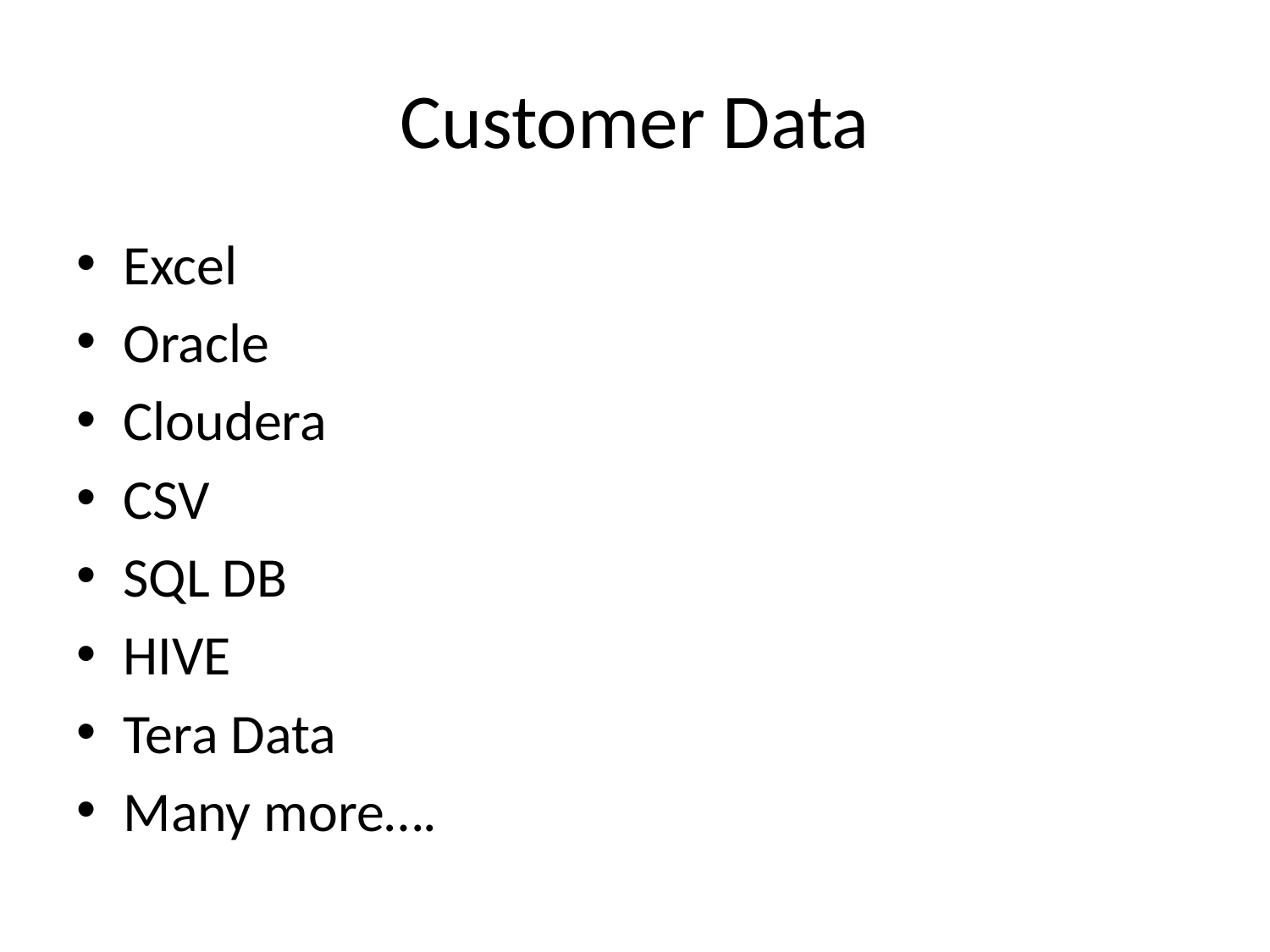

# Customer Data
Excel
Oracle
Cloudera
CSV
SQL DB
HIVE
Tera Data
Many more….